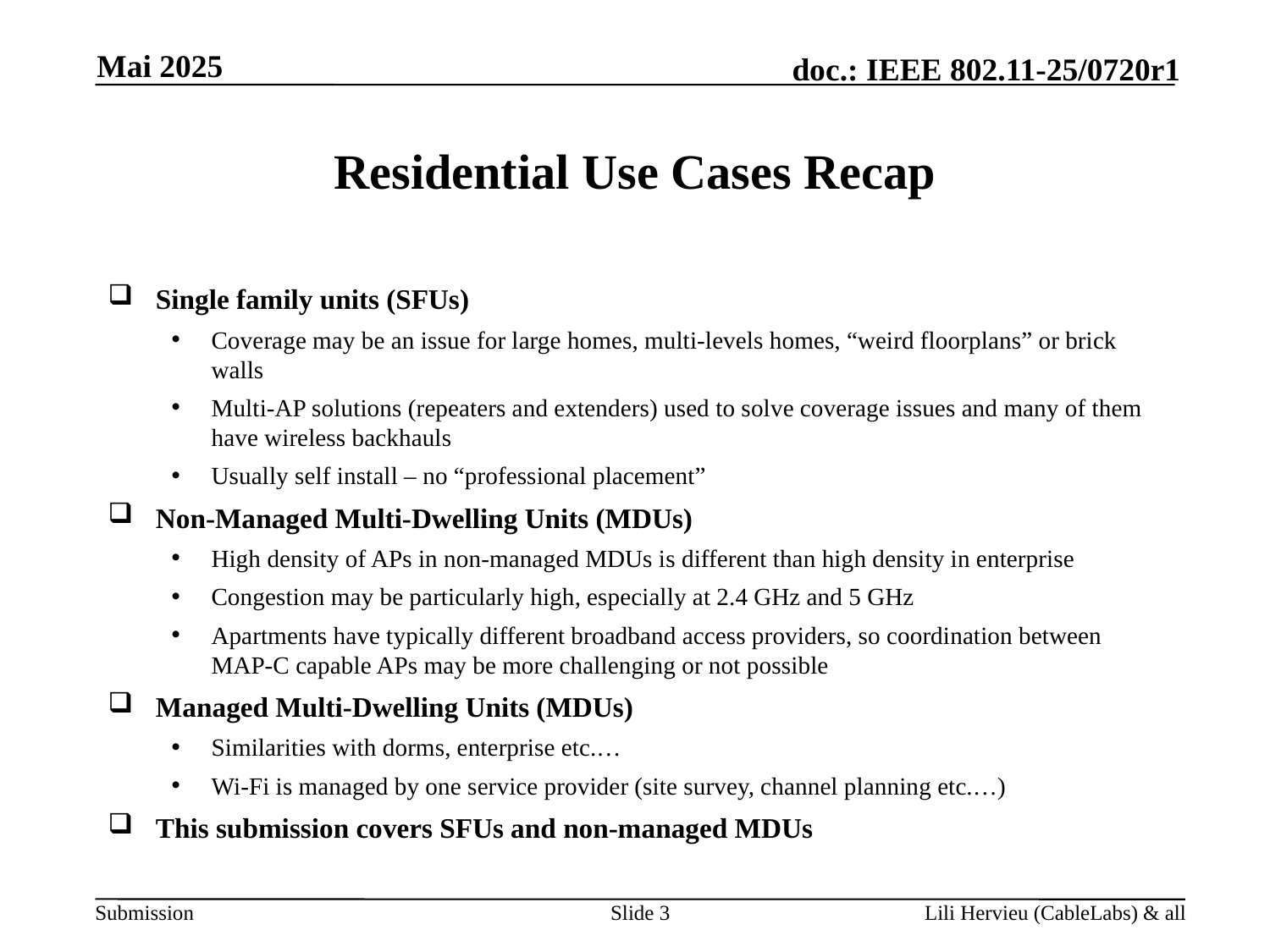

Mai 2025
# Residential Use Cases Recap
Single family units (SFUs)
Coverage may be an issue for large homes, multi-levels homes, “weird floorplans” or brick walls
Multi-AP solutions (repeaters and extenders) used to solve coverage issues and many of them have wireless backhauls
Usually self install – no “professional placement”
Non-Managed Multi-Dwelling Units (MDUs)
High density of APs in non-managed MDUs is different than high density in enterprise
Congestion may be particularly high, especially at 2.4 GHz and 5 GHz
Apartments have typically different broadband access providers, so coordination between MAP-C capable APs may be more challenging or not possible
Managed Multi-Dwelling Units (MDUs)
Similarities with dorms, enterprise etc.…
Wi-Fi is managed by one service provider (site survey, channel planning etc.…)
This submission covers SFUs and non-managed MDUs

Slide 3
Lili Hervieu (CableLabs) & all